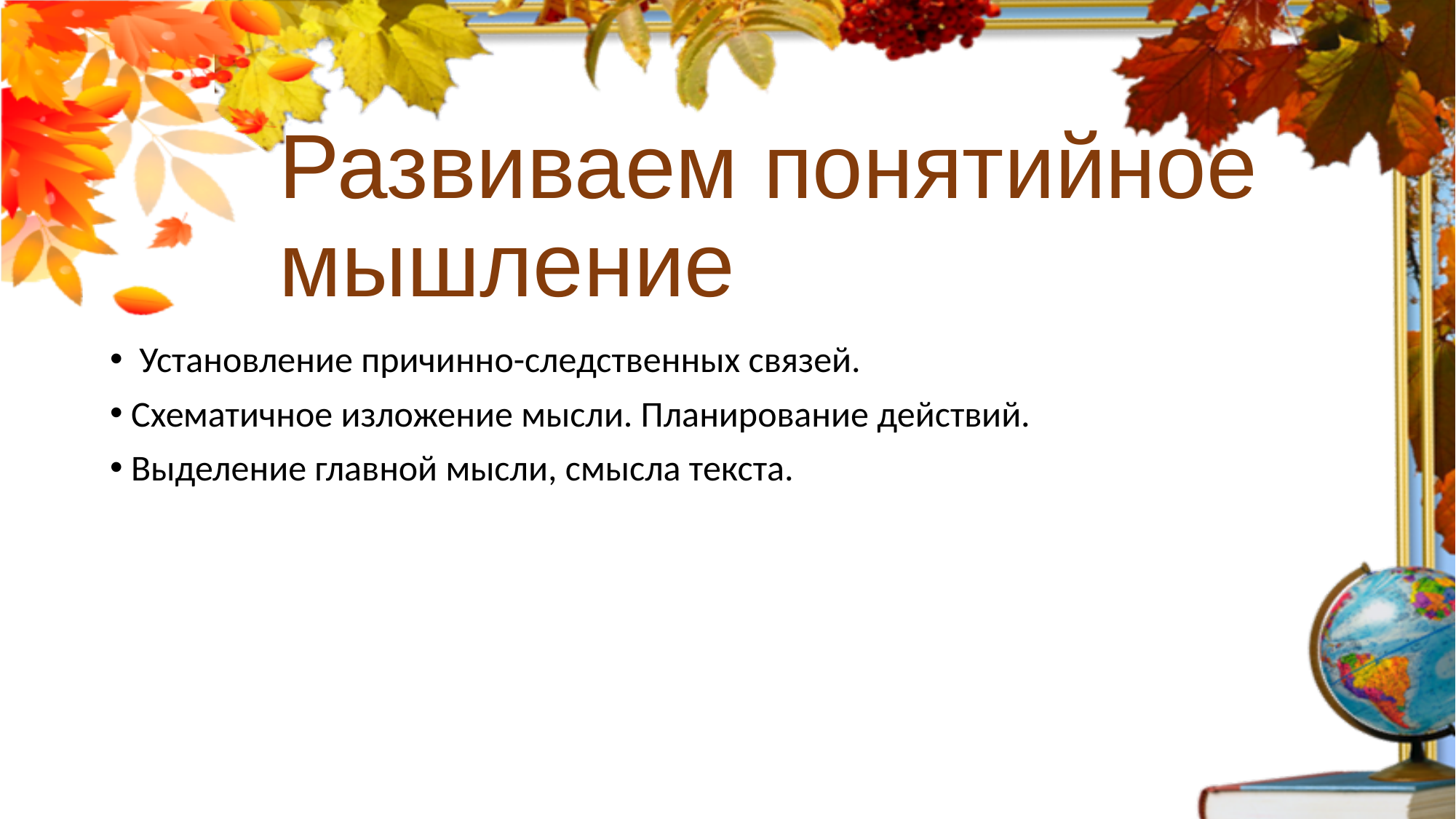

# Развиваем понятийное мышление
  Установление причинно-следственных связей.
 Схематичное изложение мысли. Планирование действий.
 Выделение главной мысли, смысла текста.